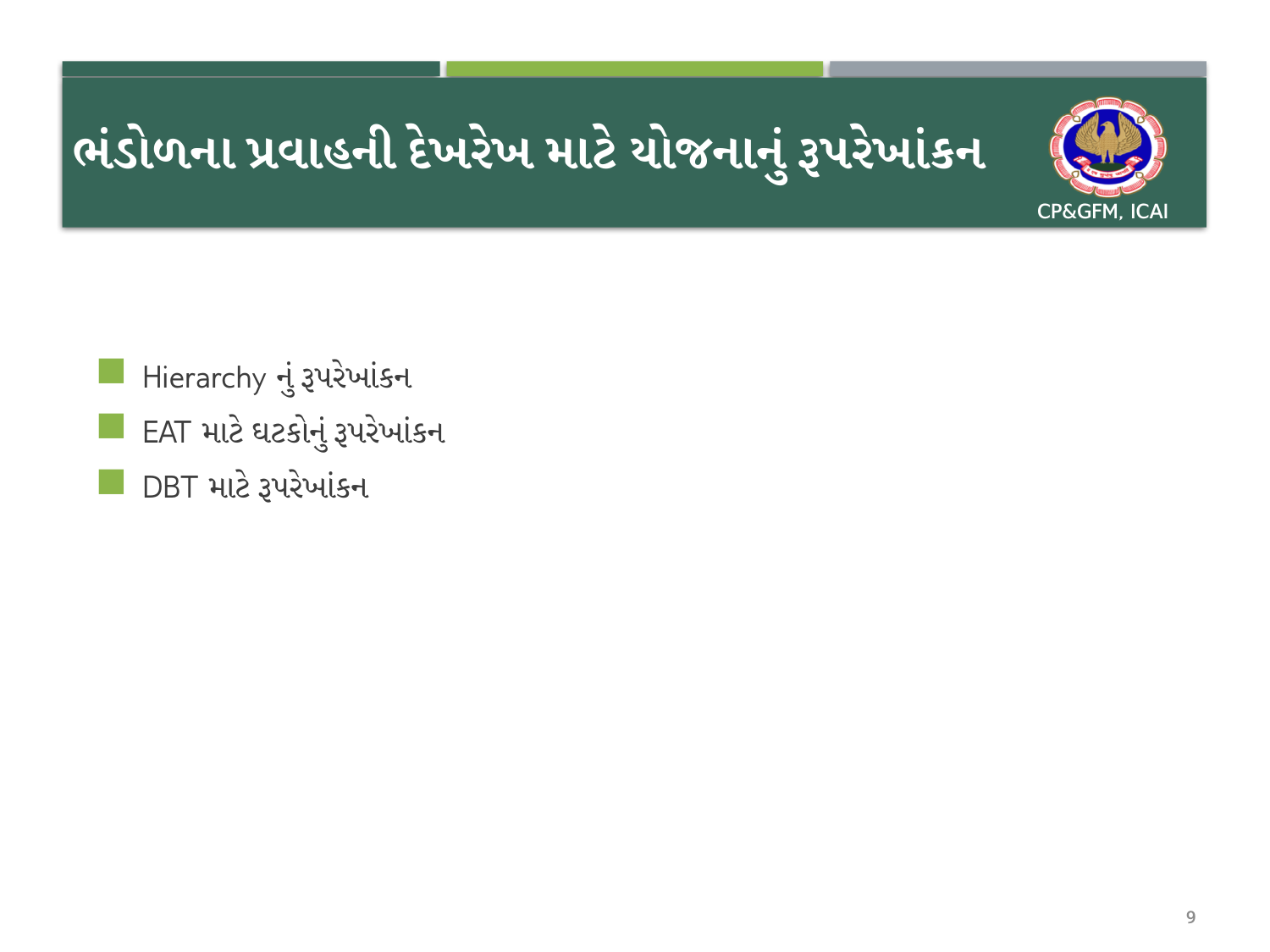

# ભંડોળના પ્રવાહની દેખરેખ માટે યોજનાનું રૂપરેખાંકન
Hierarchy નું રૂપરેખાંકન
EAT માટે ઘટકોનું રૂપરેખાંકન
DBT માટે રૂપરેખાંકન
9